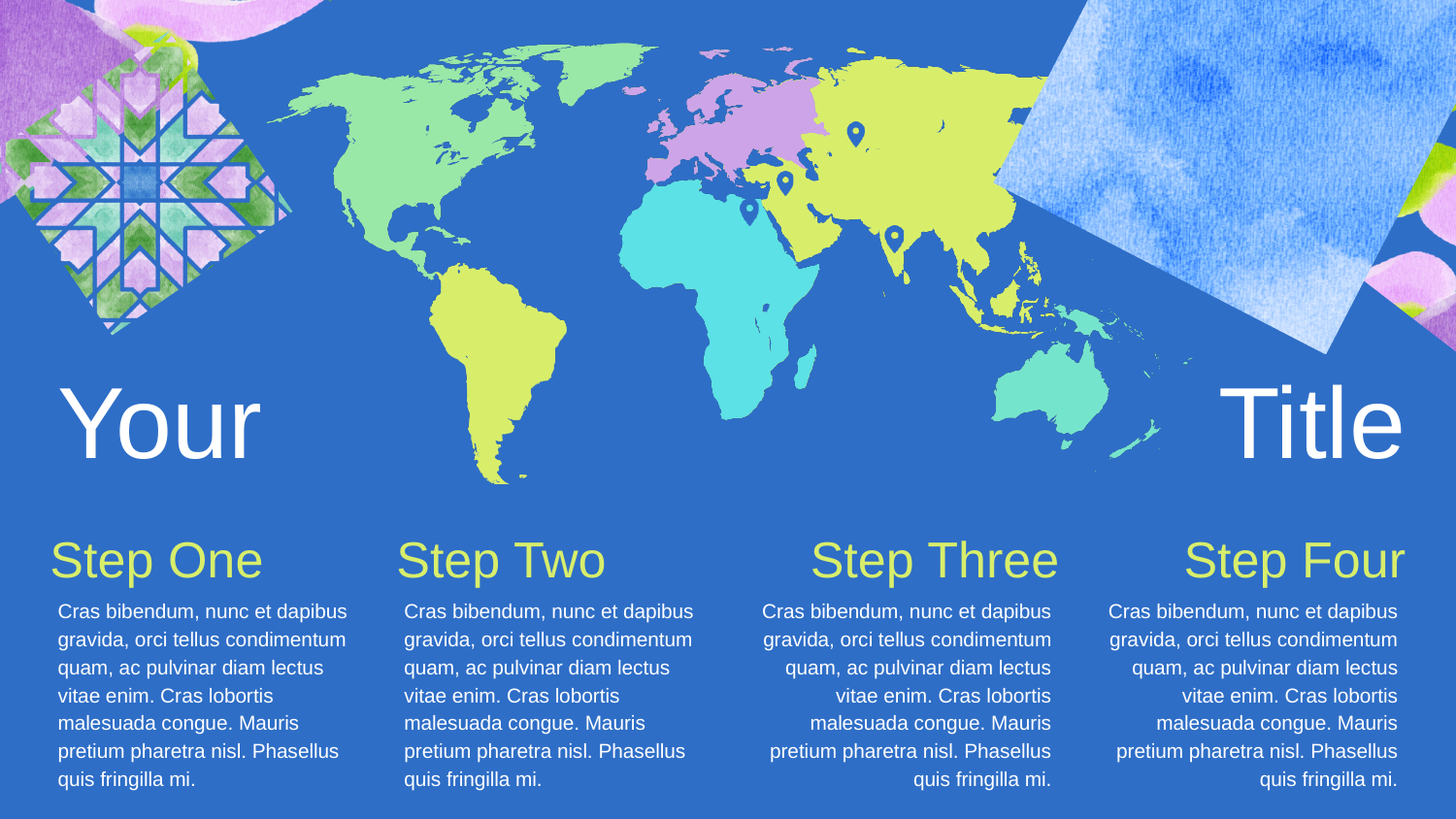

Your
Title
Step One
Step Two
Step Three
Step Four
Cras bibendum, nunc et dapibus gravida, orci tellus condimentum quam, ac pulvinar diam lectus vitae enim. Cras lobortis malesuada congue. Mauris pretium pharetra nisl. Phasellus quis fringilla mi.
Cras bibendum, nunc et dapibus gravida, orci tellus condimentum quam, ac pulvinar diam lectus vitae enim. Cras lobortis malesuada congue. Mauris pretium pharetra nisl. Phasellus quis fringilla mi.
Cras bibendum, nunc et dapibus gravida, orci tellus condimentum quam, ac pulvinar diam lectus vitae enim. Cras lobortis malesuada congue. Mauris pretium pharetra nisl. Phasellus quis fringilla mi.
Cras bibendum, nunc et dapibus gravida, orci tellus condimentum quam, ac pulvinar diam lectus vitae enim. Cras lobortis malesuada congue. Mauris pretium pharetra nisl. Phasellus quis fringilla mi.